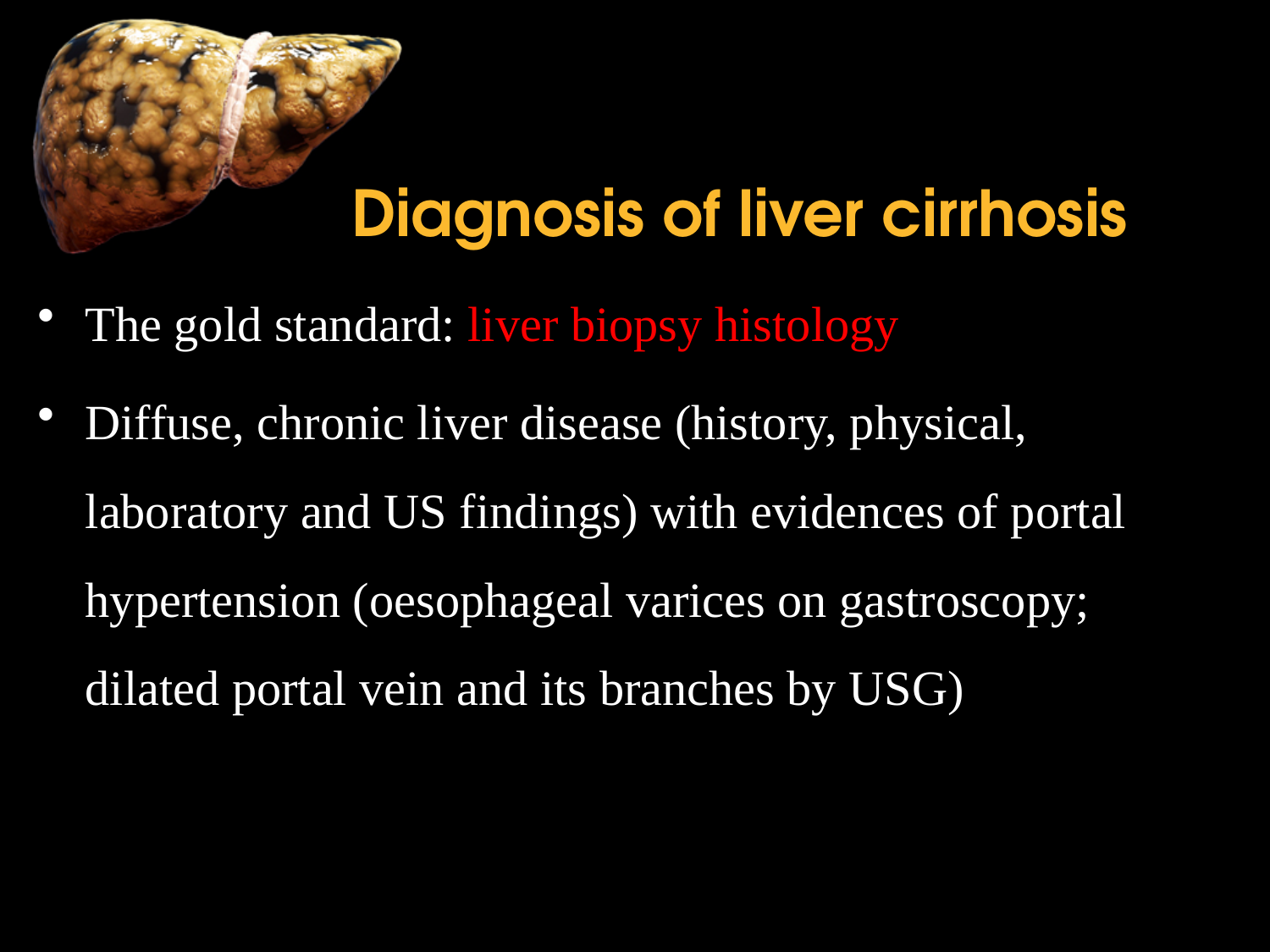

# Diagnosis of liver cirrhosis
The gold standard: liver biopsy histology
Diffuse, chronic liver disease (history, physical, laboratory and US findings) with evidences of portal hypertension (oesophageal varices on gastroscopy; dilated portal vein and its branches by USG)